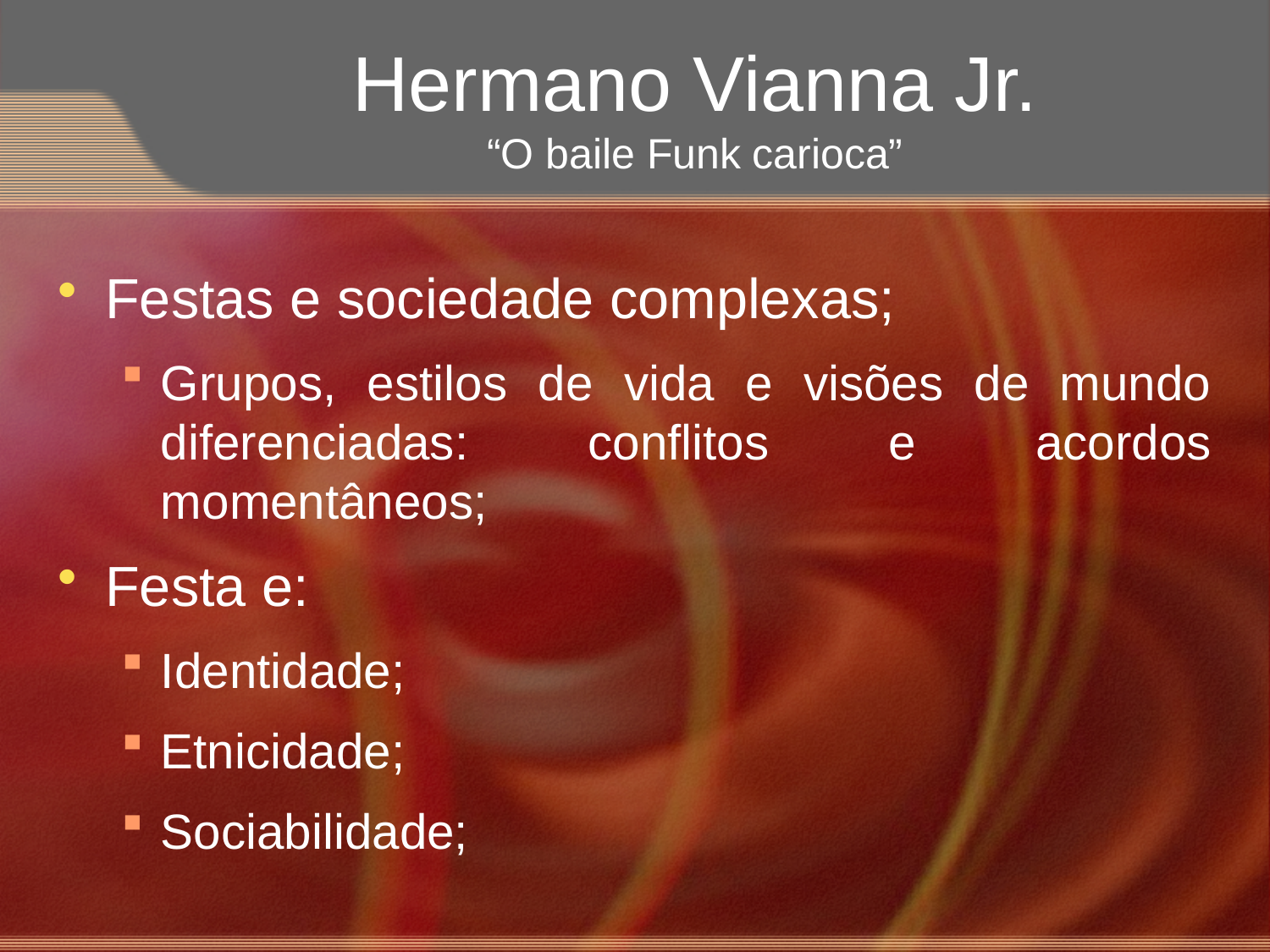

Hermano Vianna Jr.
“O baile Funk carioca”
Festas e sociedade complexas;
Grupos, estilos de vida e visões de mundo diferenciadas: conflitos e acordos momentâneos;
Festa e:
Identidade;
Etnicidade;
Sociabilidade;